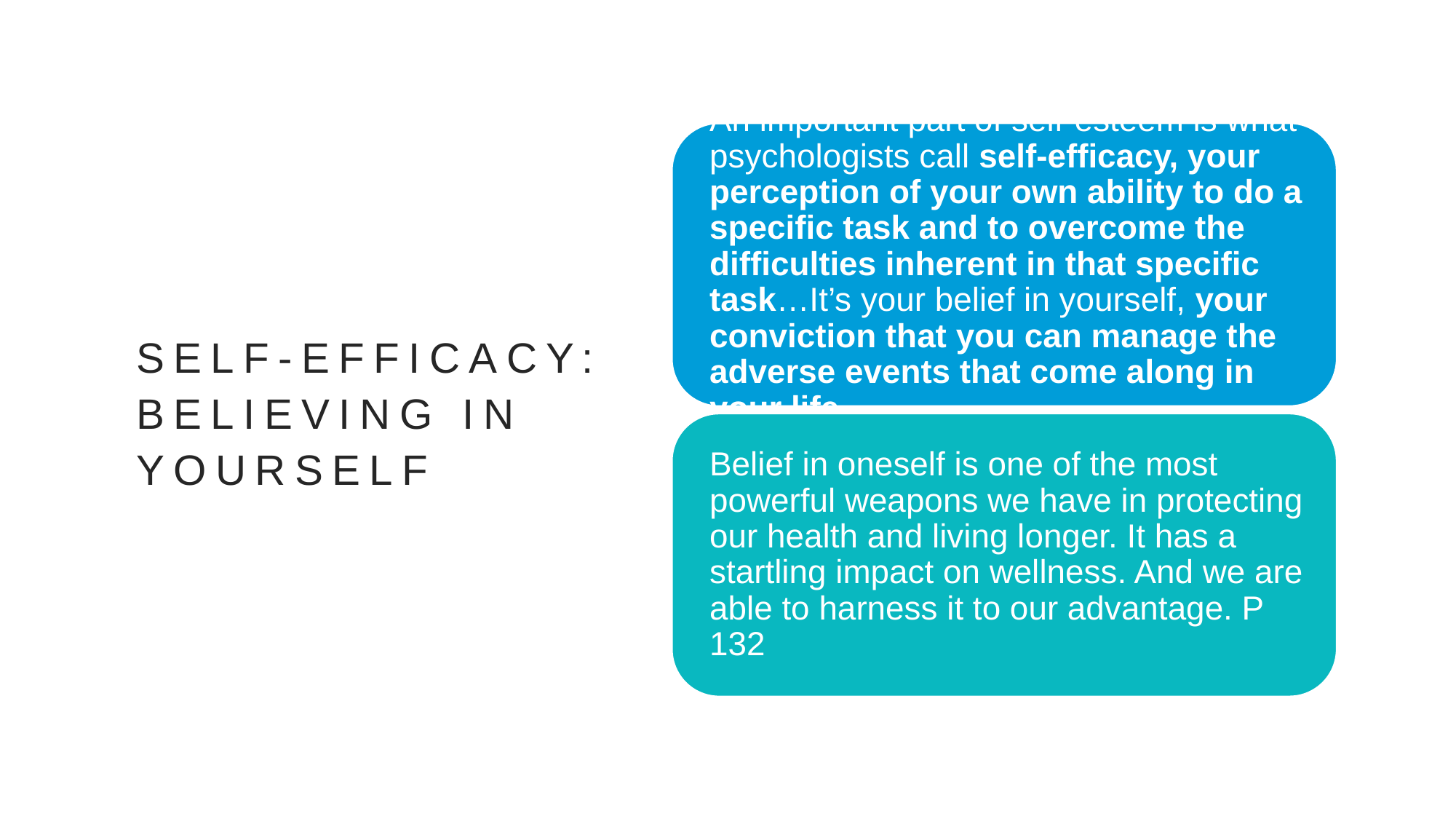

# Self-Efficacy: Believing in Yourself
An important part of self-esteem is what psychologists call self-efficacy, your perception of your own ability to do a specific task and to overcome the difficulties inherent in that specific task…It’s your belief in yourself, your conviction that you can manage the adverse events that come along in your life.
Belief in oneself is one of the most powerful weapons we have in protecting our health and living longer. It has a startling impact on wellness. And we are able to harness it to our advantage. P 132